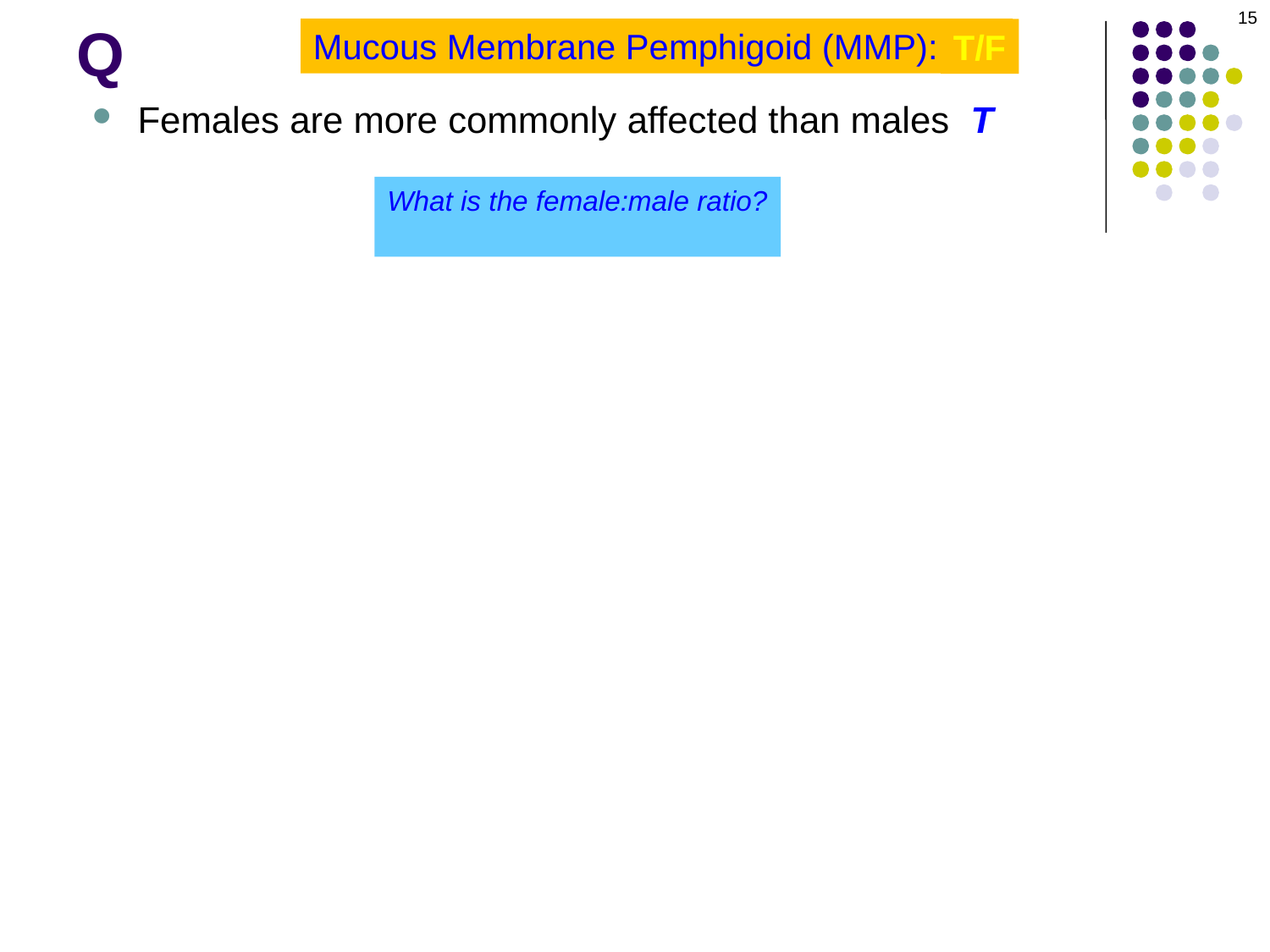

15
# Q
Mucous Membrane Pemphigoid (MMP): T/F
T/F
Females are more commonly affected than males  T
What is the female:male ratio?
About 2:1